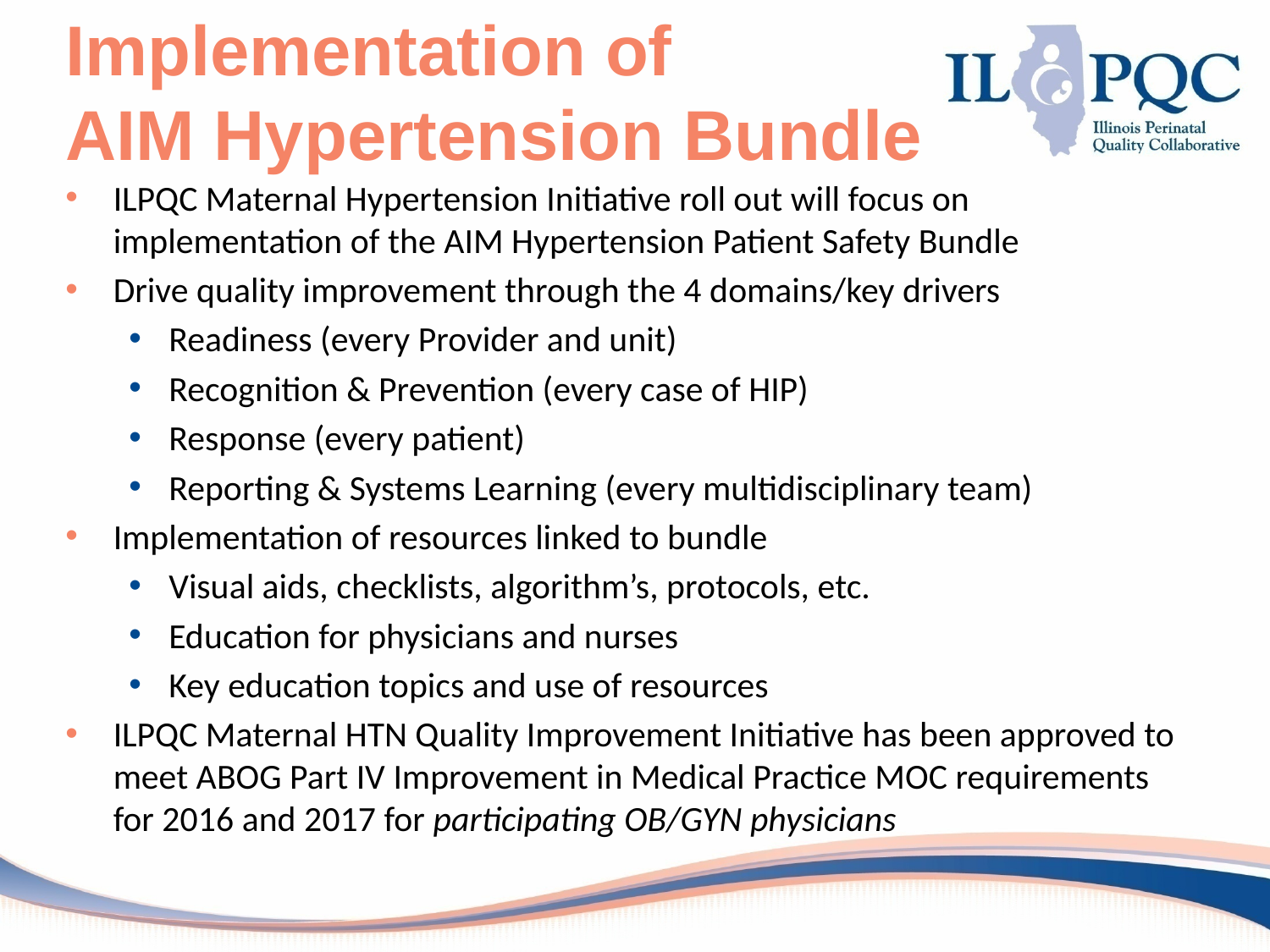

# Implementation of AIM Hypertension Bundle
ILPQC Maternal Hypertension Initiative roll out will focus on implementation of the AIM Hypertension Patient Safety Bundle
Drive quality improvement through the 4 domains/key drivers
Readiness (every Provider and unit)
Recognition & Prevention (every case of HIP)
Response (every patient)
Reporting & Systems Learning (every multidisciplinary team)
Implementation of resources linked to bundle
Visual aids, checklists, algorithm’s, protocols, etc.
Education for physicians and nurses
Key education topics and use of resources
ILPQC Maternal HTN Quality Improvement Initiative has been approved to meet ABOG Part IV Improvement in Medical Practice MOC requirements for 2016 and 2017 for participating OB/GYN physicians